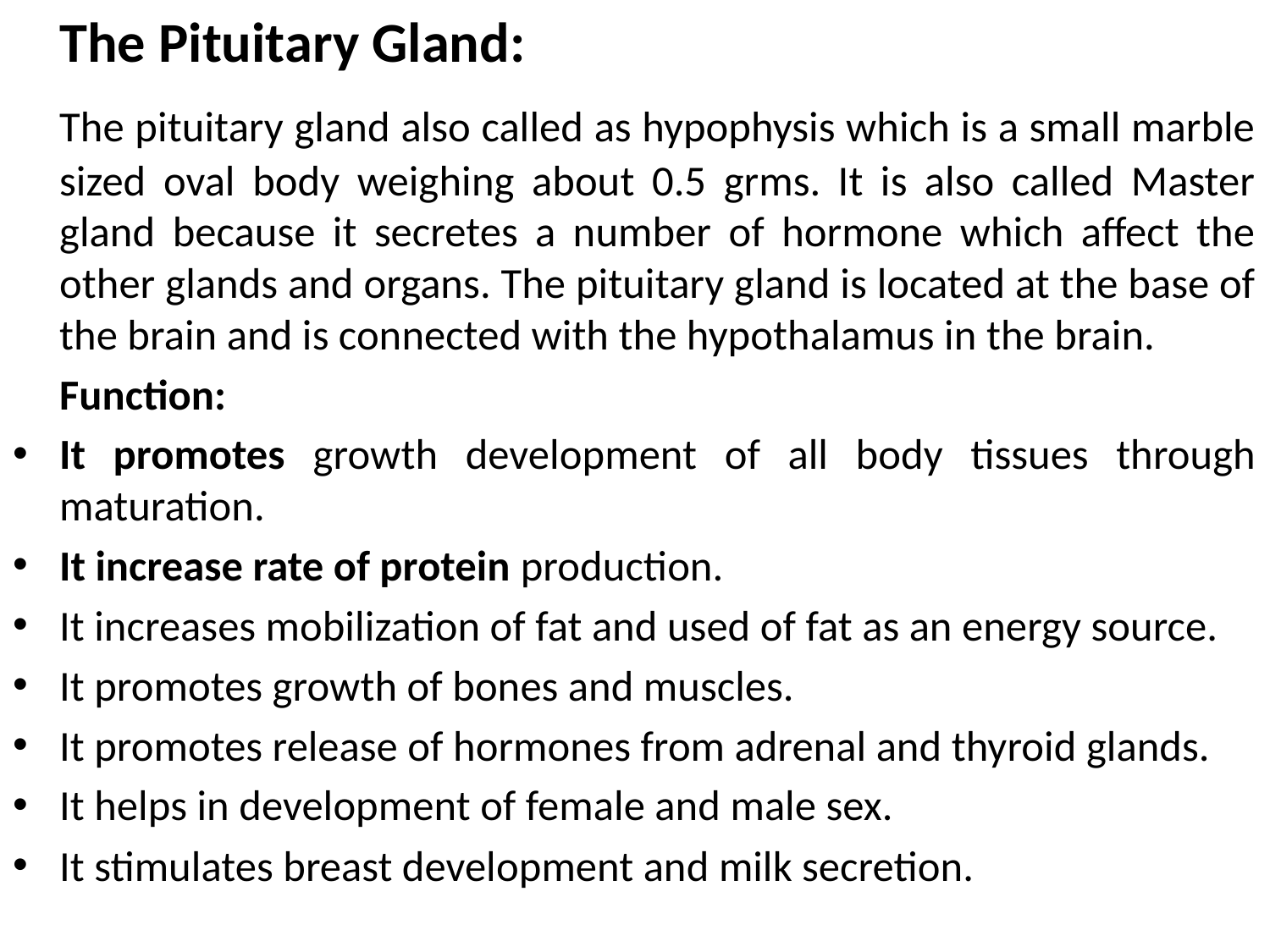

The Pituitary Gland:
	The pituitary gland also called as hypophysis which is a small marble sized oval body weighing about 0.5 grms. It is also called Master gland because it secretes a number of hormone which affect the other glands and organs. The pituitary gland is located at the base of the brain and is connected with the hypothalamus in the brain.
	Function:
It promotes growth development of all body tissues through maturation.
It increase rate of protein production.
It increases mobilization of fat and used of fat as an energy source.
It promotes growth of bones and muscles.
It promotes release of hormones from adrenal and thyroid glands.
It helps in development of female and male sex.
It stimulates breast development and milk secretion.